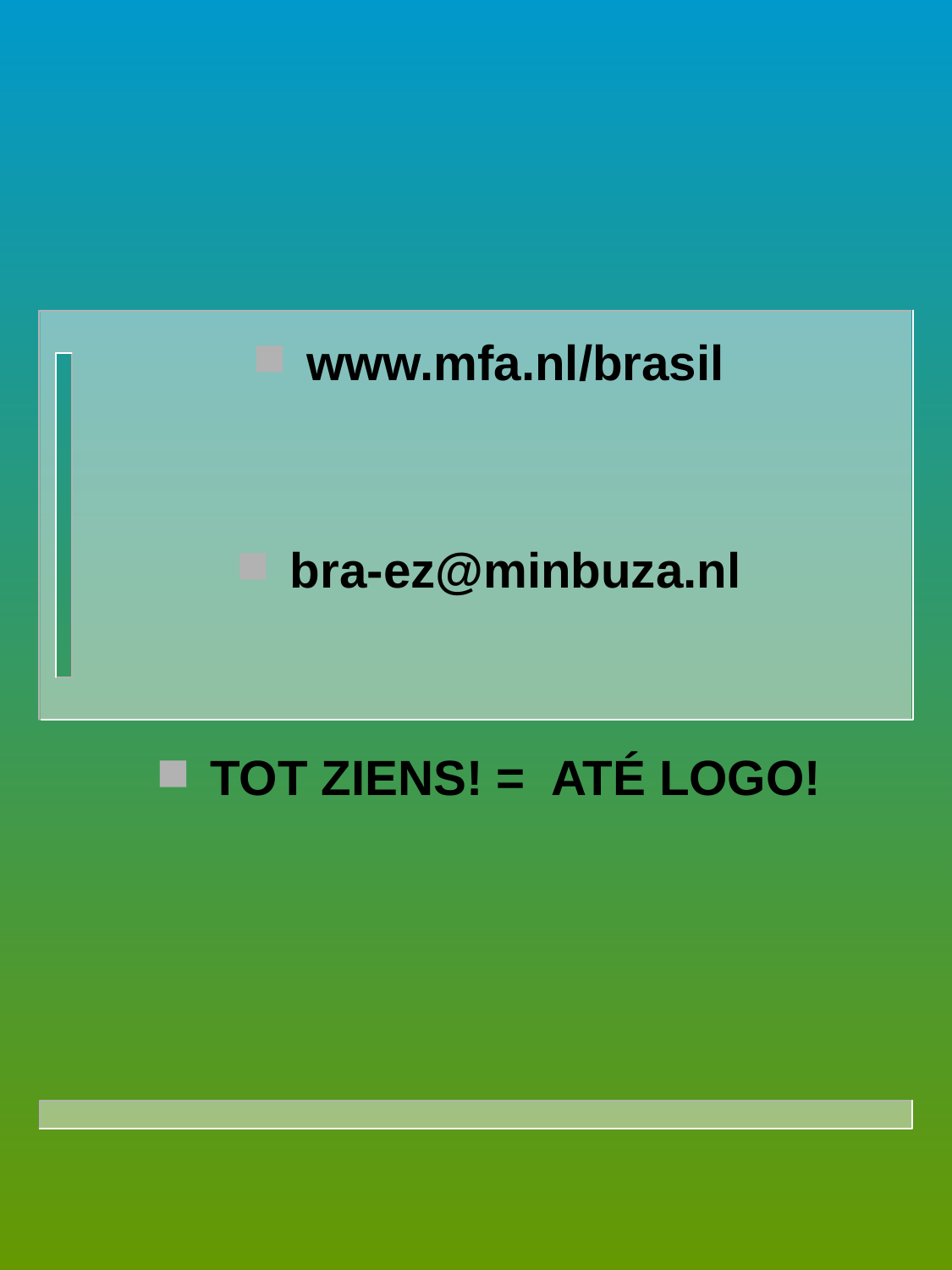

www.mfa.nl/brasil

bra-ez@minbuza.nl

TOT ZIENS! =  ATÉ LOGO!